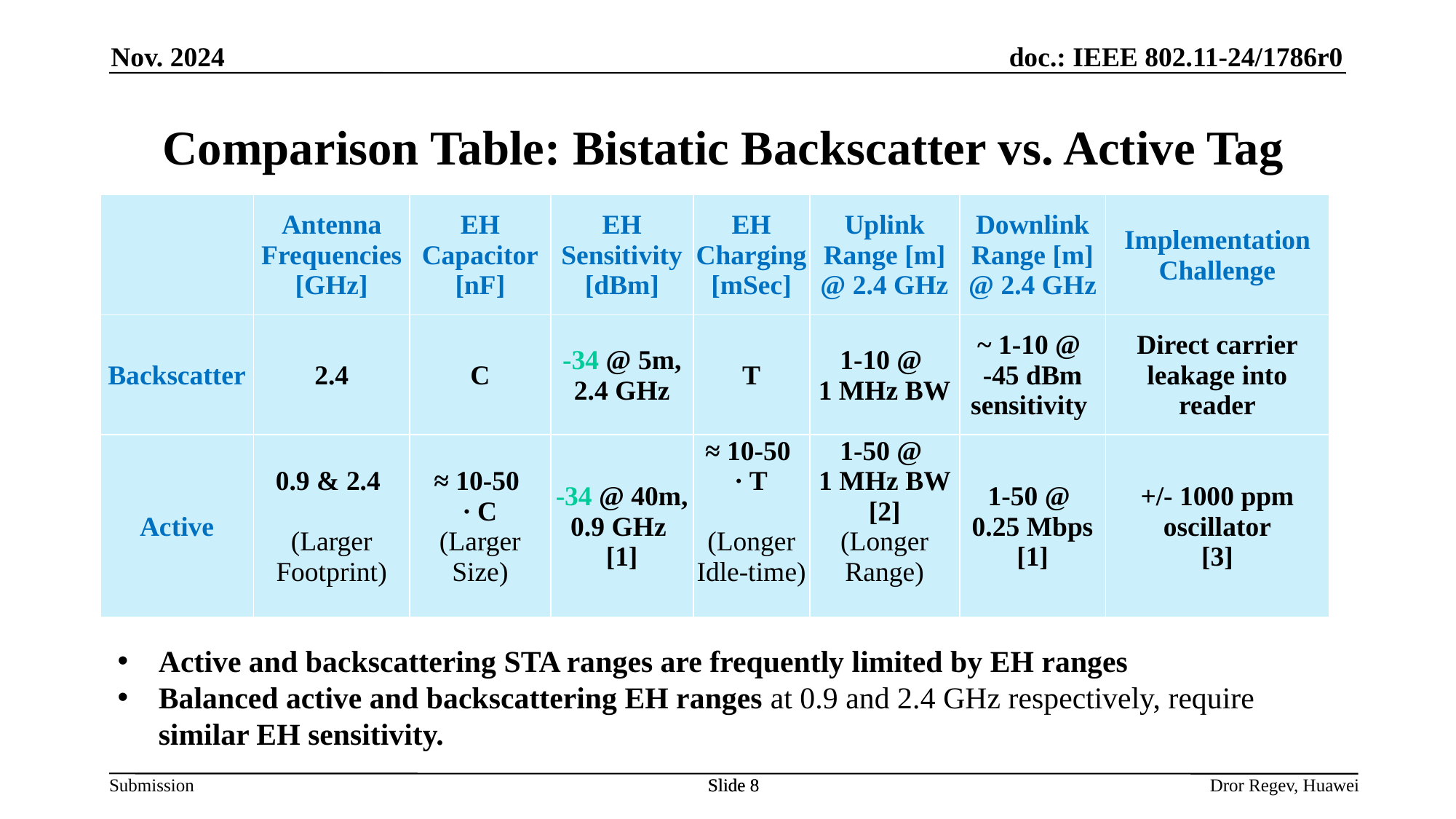

Nov. 2024
# Comparison Table: Bistatic Backscatter vs. Active Tag
|  | Antenna Frequencies [GHz] | EH Capacitor [nF] | EH Sensitivity [dBm] | EH Charging [mSec] | Uplink Range [m] @ 2.4 GHz | Downlink Range [m] @ 2.4 GHz | Implementation Challenge |
| --- | --- | --- | --- | --- | --- | --- | --- |
| Backscatter | 2.4 | C | -34 @ 5m, 2.4 GHz | T | 1-10 @ 1 MHz BW | ~ 1-10 @ -45 dBm sensitivity | Direct carrier leakage into reader |
| Active | 0.9 & 2.4 (Larger Footprint) | ≈ 10-50 ∙ C (Larger Size) | -34 @ 40m, 0.9 GHz [1] | ≈ 10-50 ∙ T (Longer Idle-time) | 1-50 @ 1 MHz BW [2] (Longer Range) | 1-50 @ 0.25 Mbps [1] | +/- 1000 ppm oscillator [3] |
Active and backscattering STA ranges are frequently limited by EH ranges
Balanced active and backscattering EH ranges at 0.9 and 2.4 GHz respectively, require similar EH sensitivity.

Slide 8
Slide 8
Dror Regev, Huawei